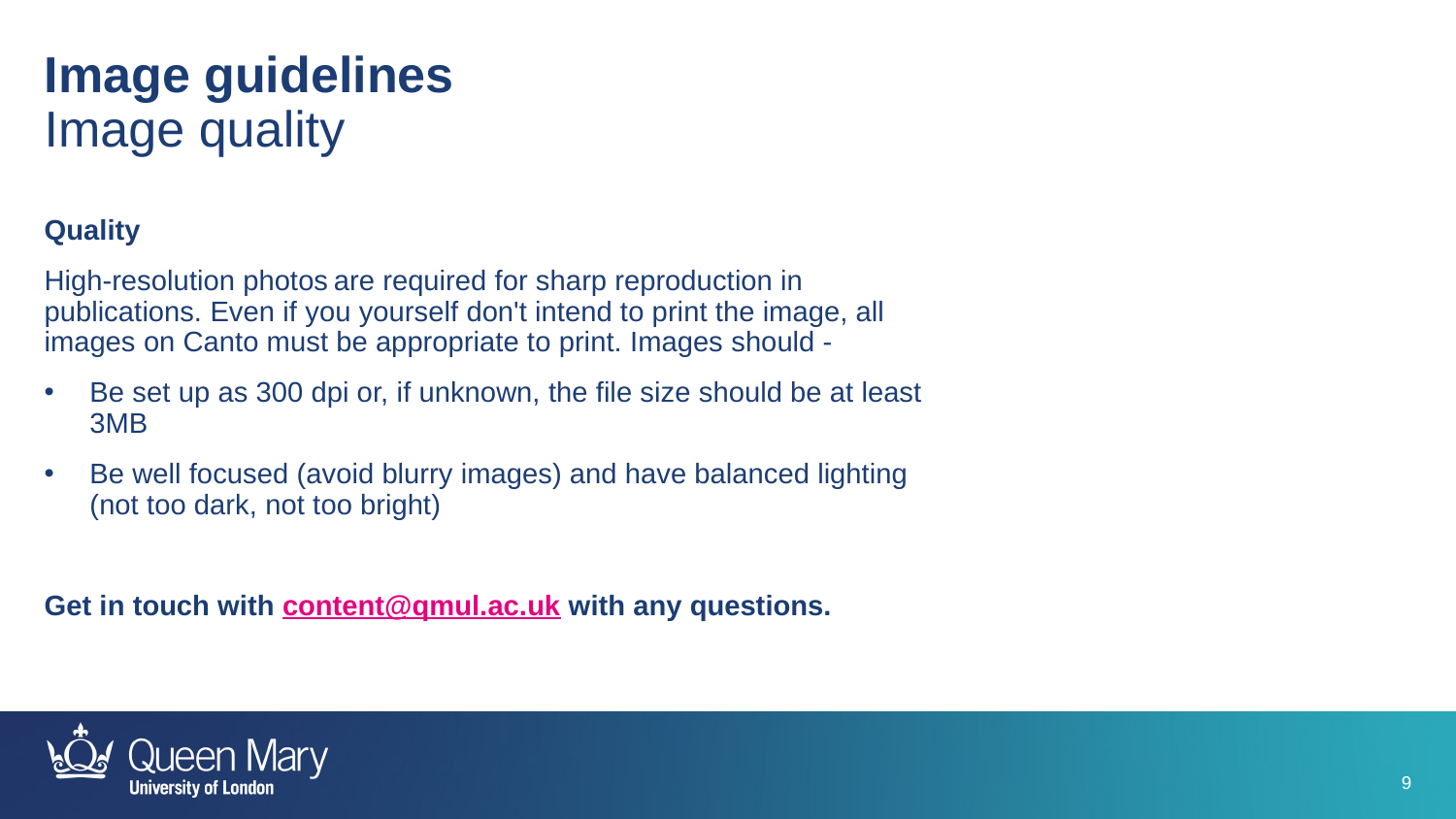

Image guidelines
Image quality
Quality
High-resolution photos are required for sharp reproduction in publications. Even if you yourself don't intend to print the image, all images on Canto must be appropriate to print. Images should -
Be set up as 300 dpi or, if unknown, the file size should be at least 3MB
Be well focused (avoid blurry images) and have balanced lighting (not too dark, not too bright)

Get in touch with content@qmul.ac.uk with any questions.